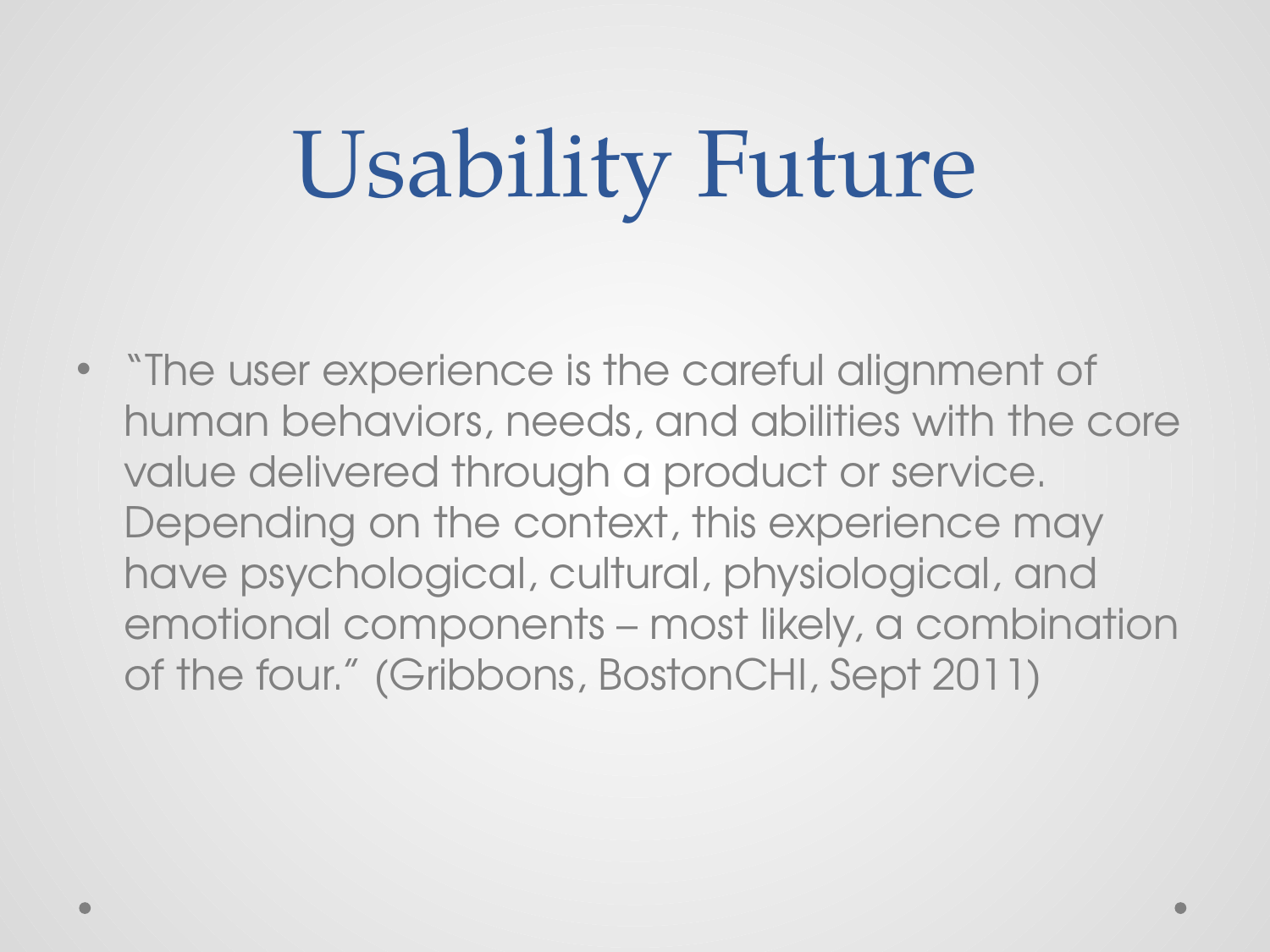

# Usability Future

“The user experience is the careful alignment of human behaviors, needs, and abilities with the core value delivered through a product or service. Depending on the context, this experience may have psychological, cultural, physiological, and emotional components – most likely, a combination of the four.” (Gribbons, BostonCHI, Sept 2011)